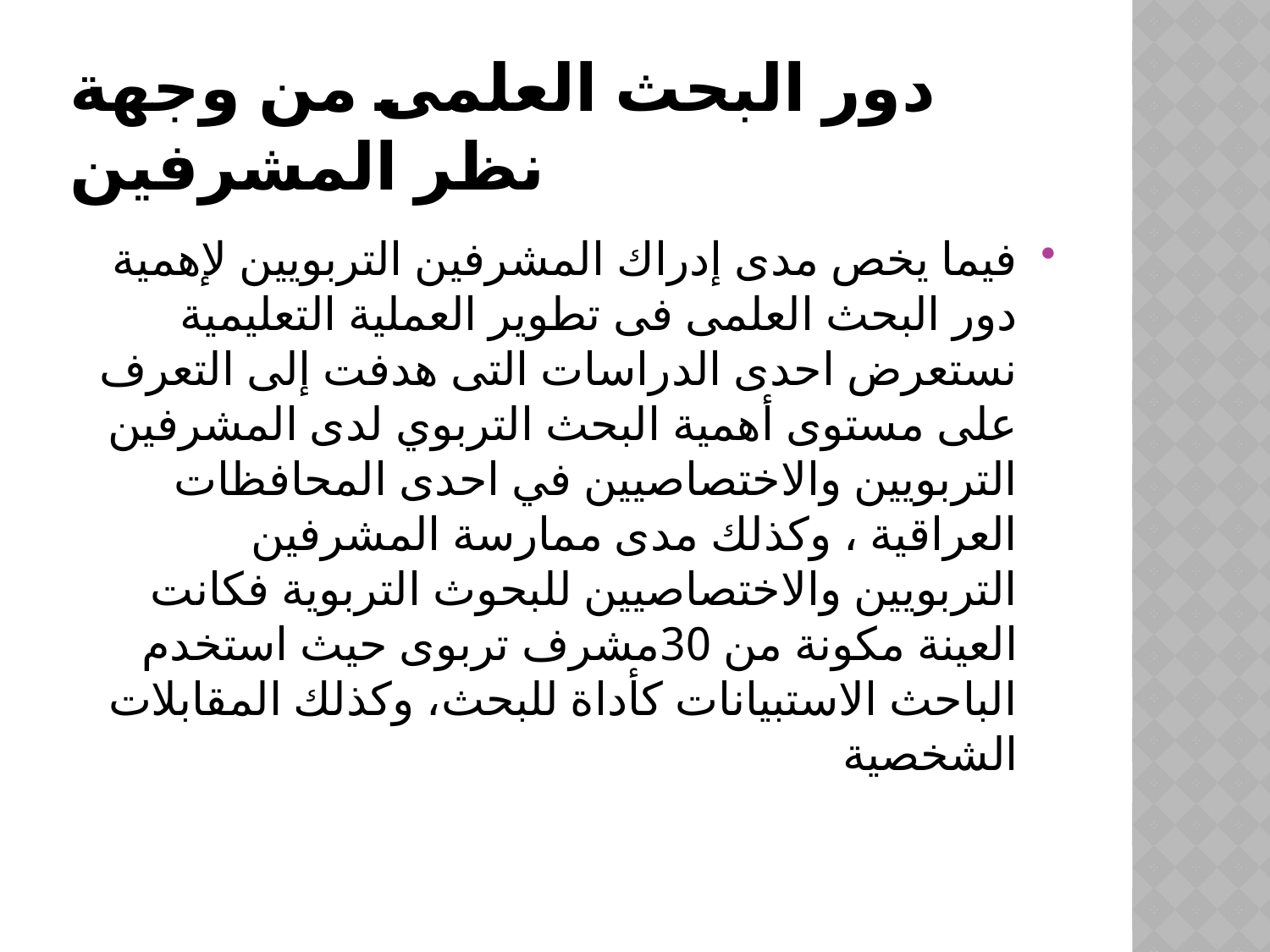

# دور البحث العلمى من وجهة نظر المشرفين
فيما يخص مدى إدراك المشرفين التربويين لإهمية دور البحث العلمى فى تطوير العملية التعليمية نستعرض احدى الدراسات التى هدفت إلى التعرف على مستوى أهمية البحث التربوي لدى المشرفين التربويين والاختصاصيين في احدى المحافظات العراقية ، وكذلك مدى ممارسة المشرفين التربويين والاختصاصيين للبحوث التربوية فكانت العينة مكونة من 30مشرف تربوى حيث استخدم الباحث الاستبيانات كأداة للبحث، وكذلك المقابلات الشخصية